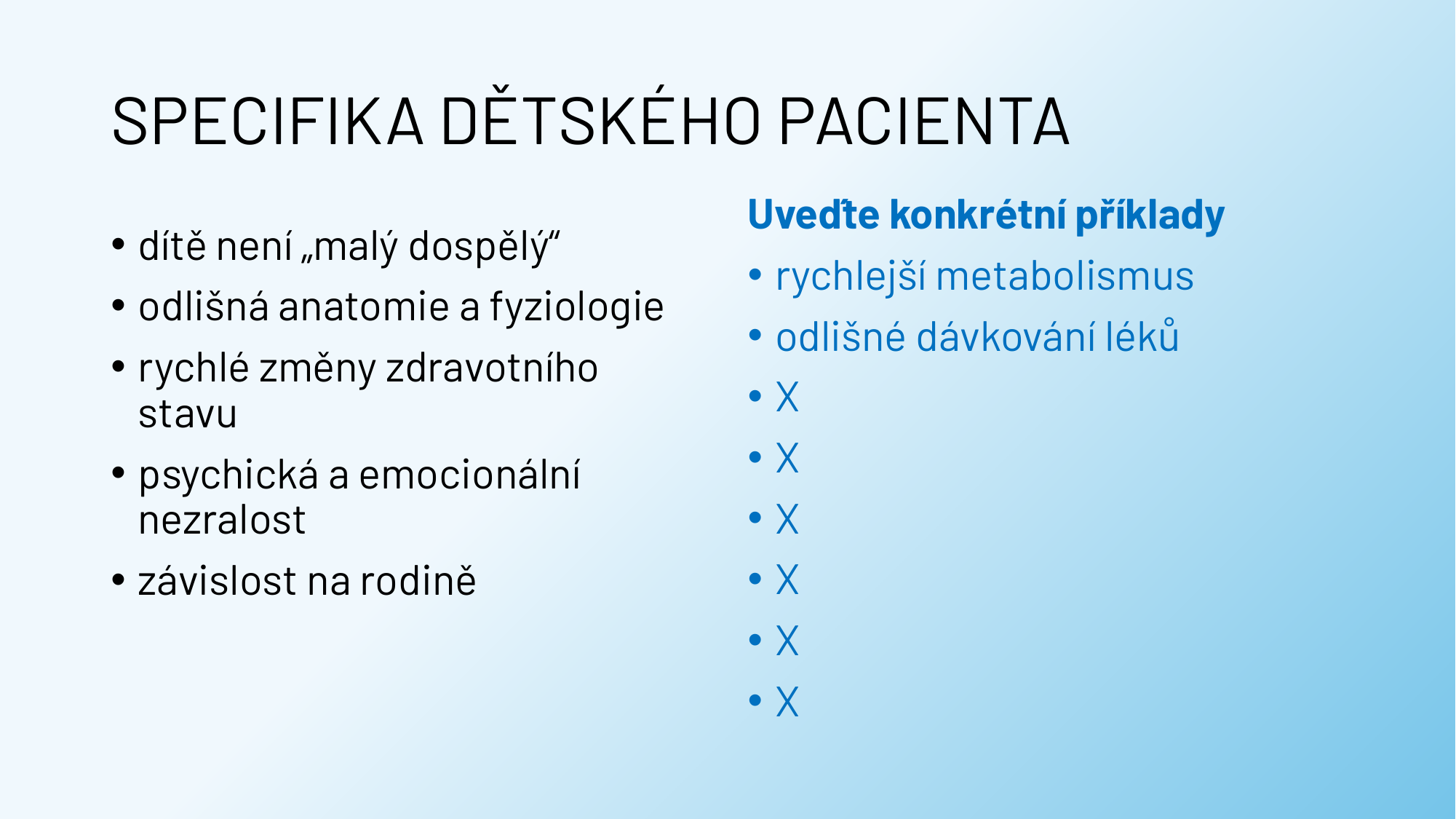

# SPECIFIKA DĚTSKÉHO PACIENTA
Uveďte konkrétní příklady
rychlejší metabolismus
odlišné dávkování léků
X
X
X
X
X
X

dítě není „malý dospělý“
odlišná anatomie a fyziologie
rychlé změny zdravotního stavu
psychická a emocionální nezralost
závislost na rodině